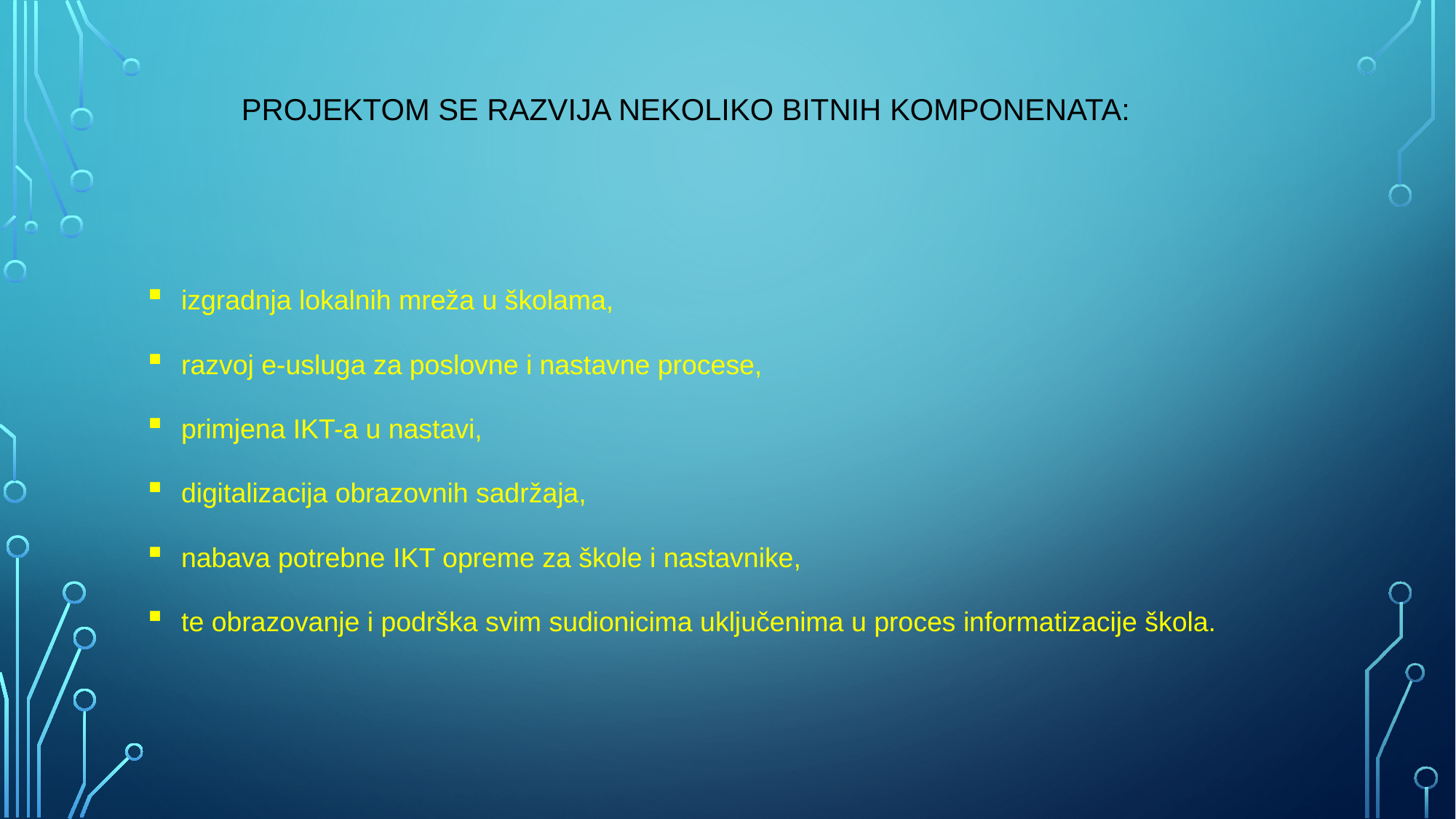

# Projektom se razvija nekoliko bitnih komponenata:
izgradnja lokalnih mreža u školama,
razvoj e-usluga za poslovne i nastavne procese,
primjena IKT-a u nastavi,
digitalizacija obrazovnih sadržaja,
nabava potrebne IKT opreme za škole i nastavnike,
te obrazovanje i podrška svim sudionicima uključenima u proces informatizacije škola.